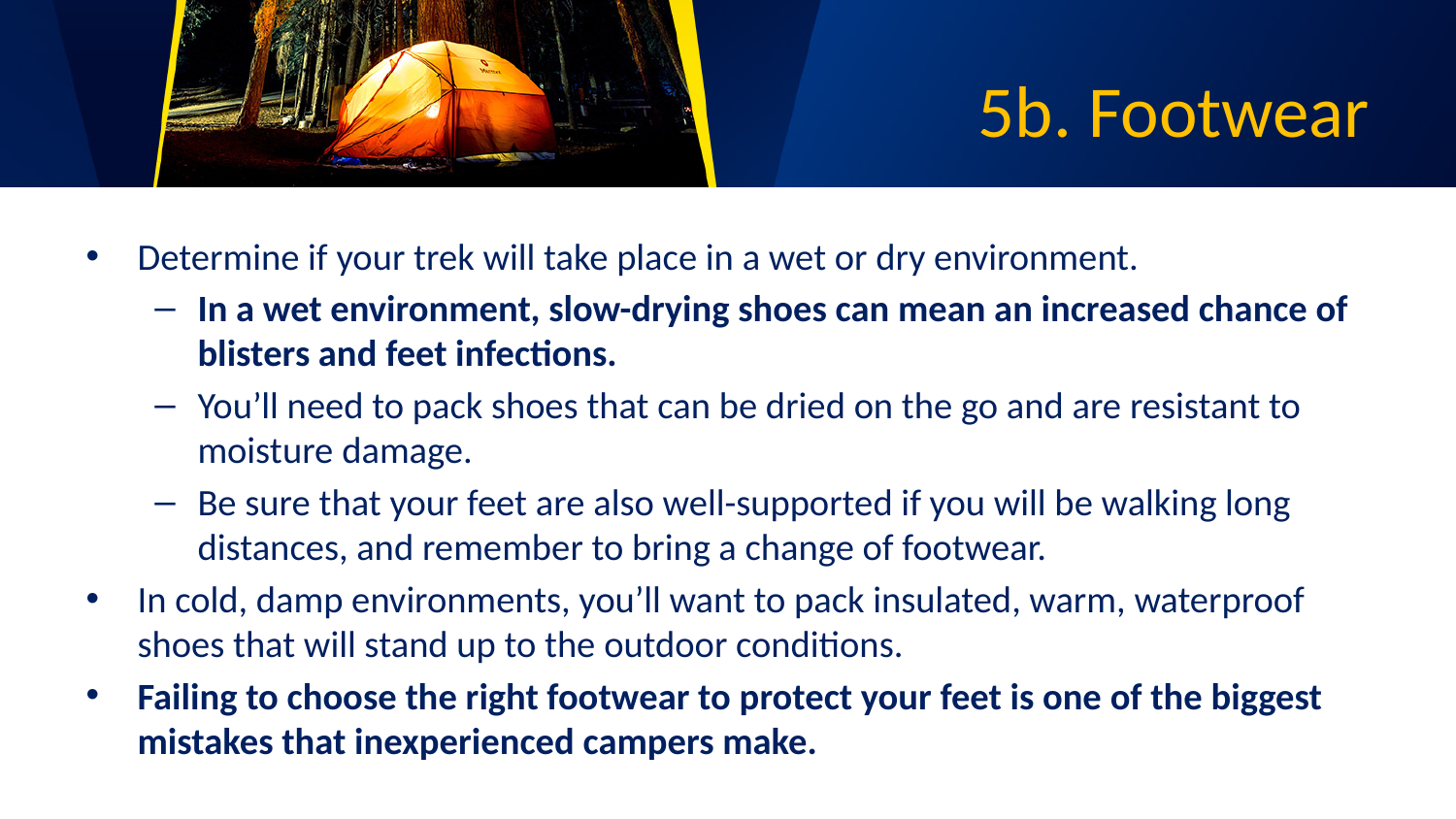

# 5b. Footwear
Determine if your trek will take place in a wet or dry environment.
In a wet environment, slow-drying shoes can mean an increased chance of blisters and feet infections.
You’ll need to pack shoes that can be dried on the go and are resistant to moisture damage.
Be sure that your feet are also well-supported if you will be walking long distances, and remember to bring a change of footwear.
In cold, damp environments, you’ll want to pack insulated, warm, waterproof shoes that will stand up to the outdoor conditions.
Failing to choose the right footwear to protect your feet is one of the biggest mistakes that inexperienced campers make.